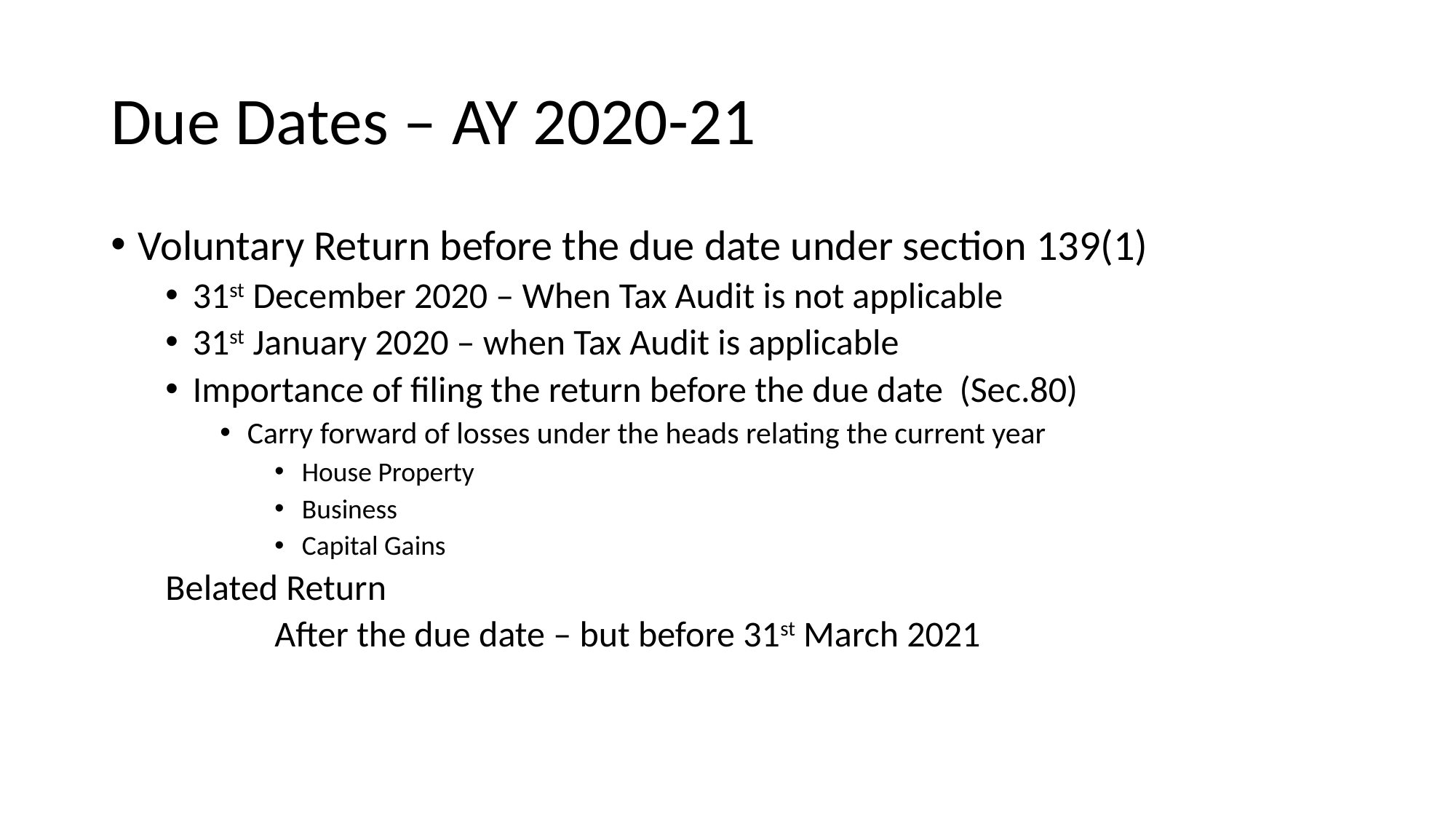

# Due Dates – AY 2020-21
Voluntary Return before the due date under section 139(1)
31st December 2020 – When Tax Audit is not applicable
31st January 2020 – when Tax Audit is applicable
Importance of filing the return before the due date  (Sec.80)
Carry forward of losses under the heads relating the current year
House Property
Business
Capital Gains
Belated Return
	After the due date – but before 31st March 2021